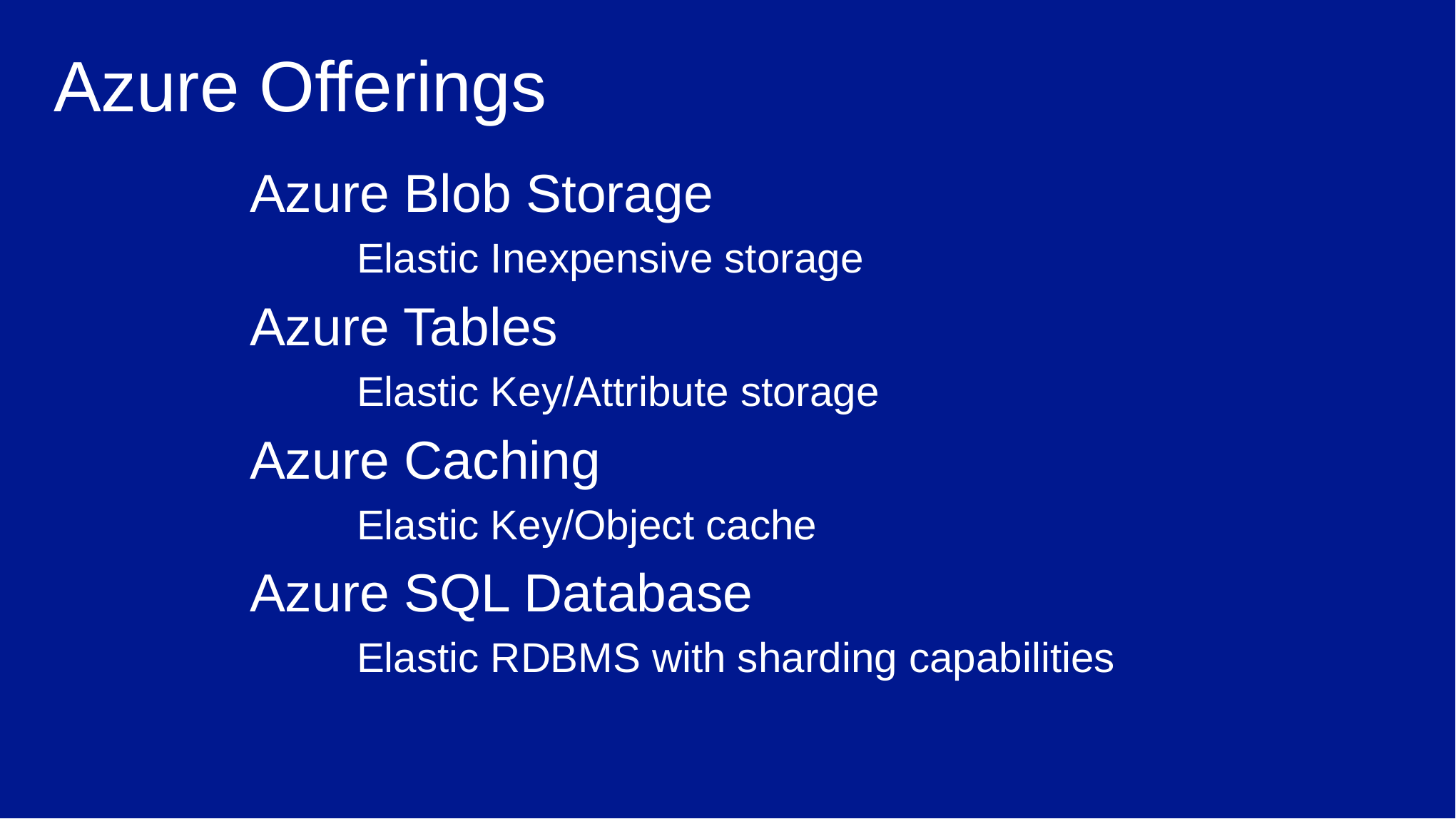

# Azure Offerings
Azure Blob Storage
	Elastic Inexpensive storage
Azure Tables
	Elastic Key/Attribute storage
Azure Caching
	Elastic Key/Object cache
Azure SQL Database
	Elastic RDBMS with sharding capabilities